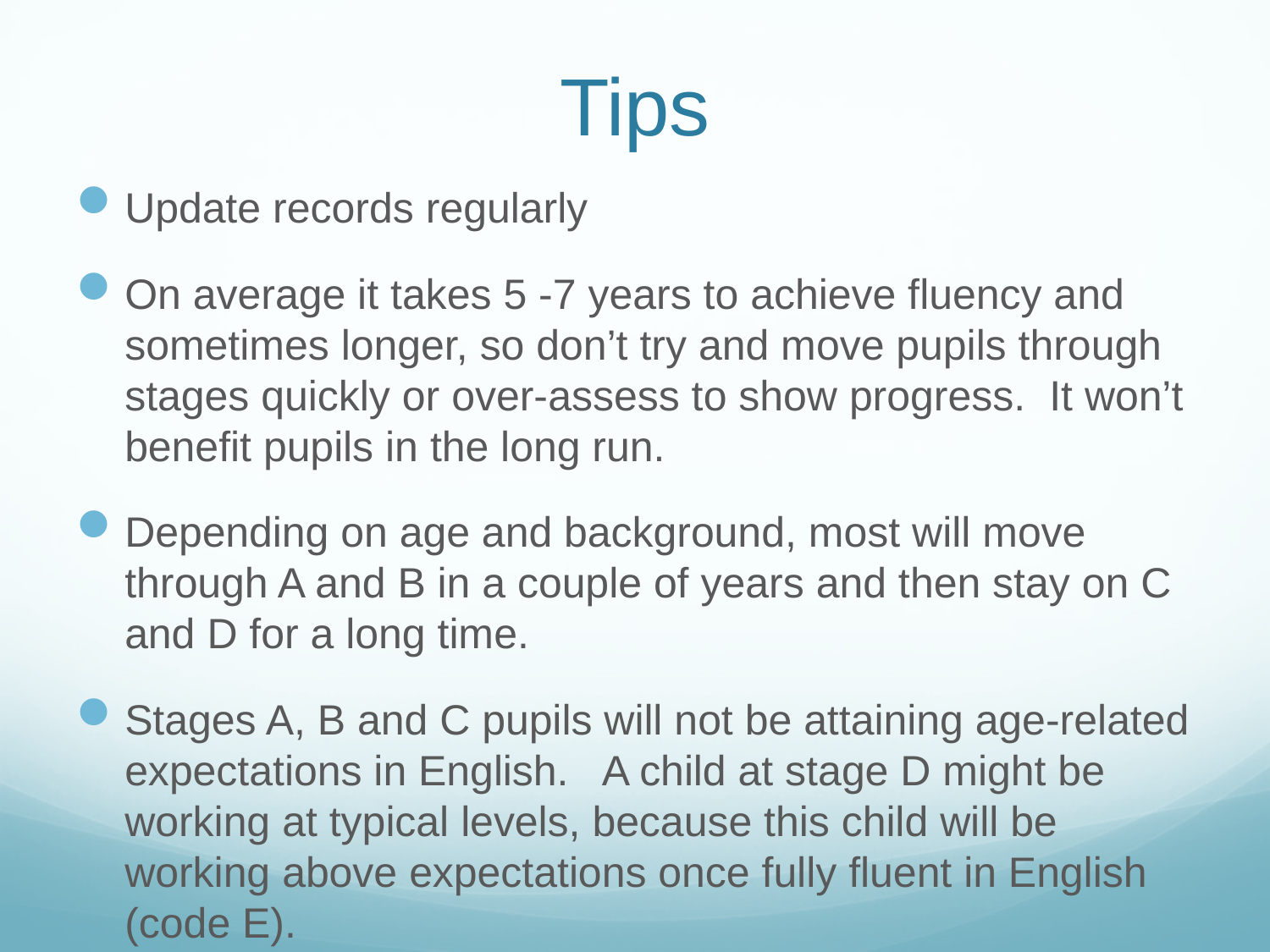

# Tips
Update records regularly
On average it takes 5 -7 years to achieve fluency and sometimes longer, so don’t try and move pupils through stages quickly or over-assess to show progress.  It won’t benefit pupils in the long run.
Depending on age and background, most will move through A and B in a couple of years and then stay on C and D for a long time.
Stages A, B and C pupils will not be attaining age-related expectations in English.   A child at stage D might be working at typical levels, because this child will be working above expectations once fully fluent in English (code E).